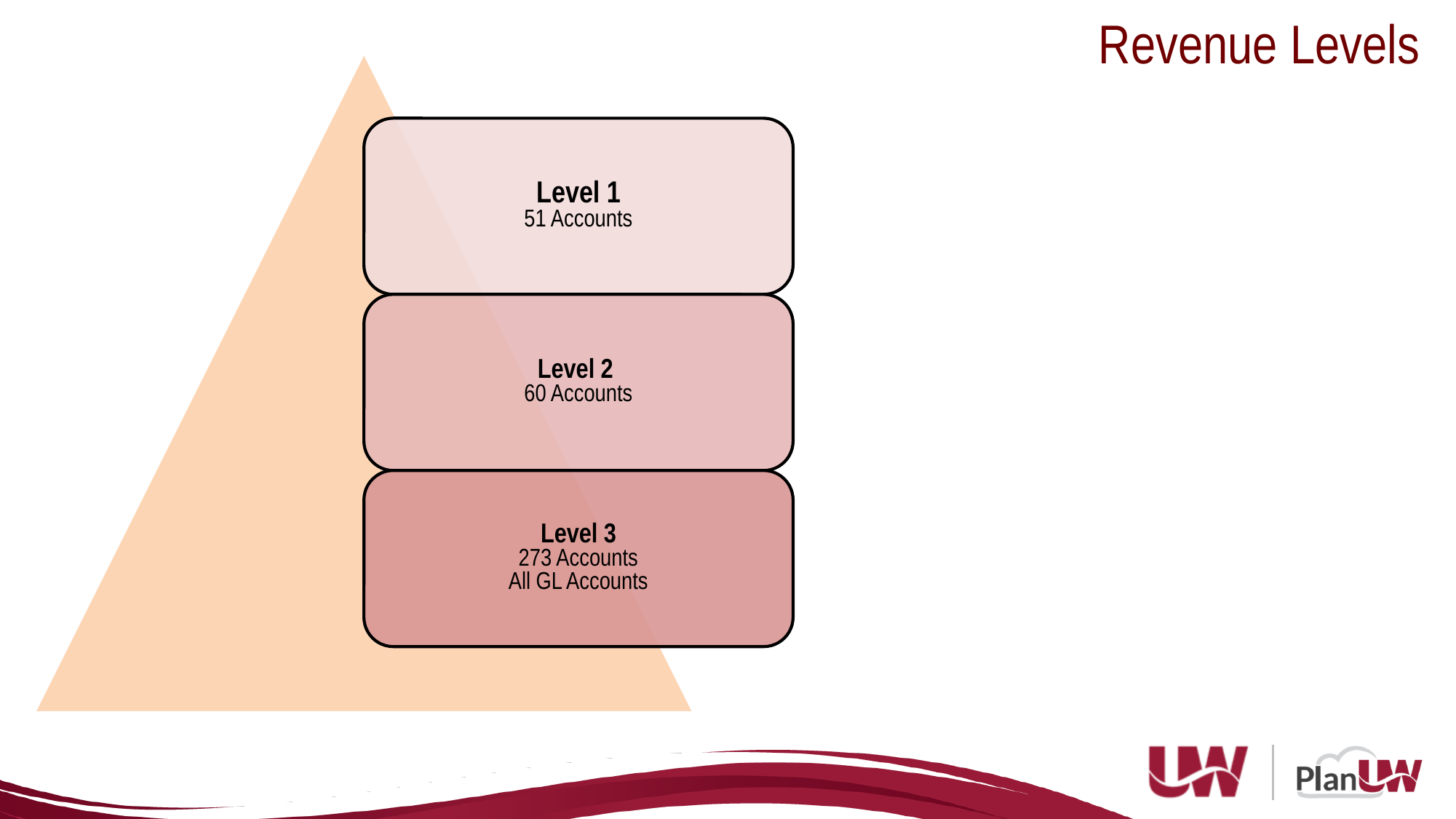

Revenue Levels
Level 1
51 Accounts
Level 2
60 Accounts
Level 3
273 Accounts
All GL Accounts